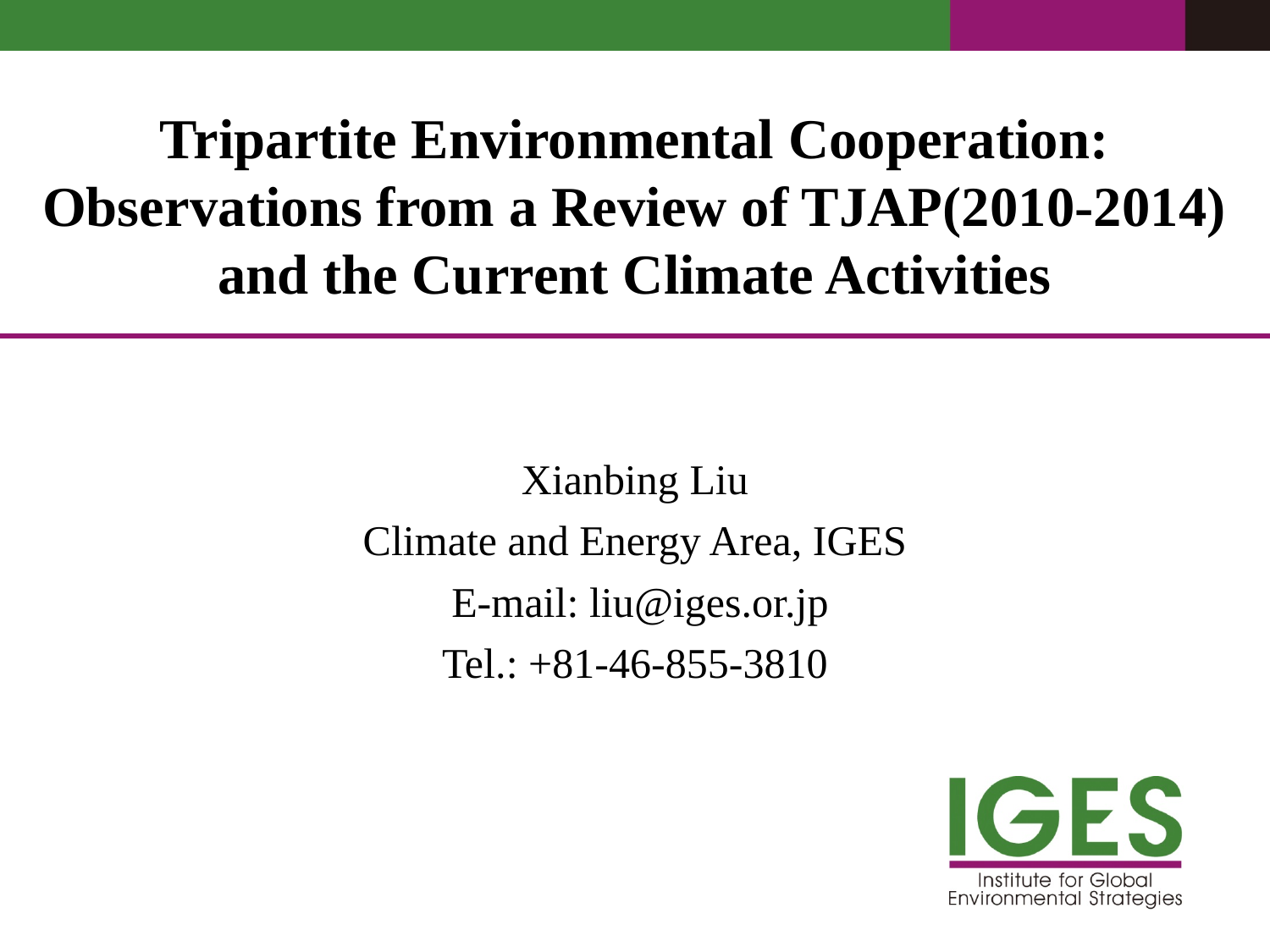

Tripartite Environmental Cooperation: Observations from a Review of TJAP(2010-2014) and the Current Climate Activities
Xianbing Liu
Climate and Energy Area, IGES
 E-mail: liu@iges.or.jp
Tel.: +81-46-855-3810